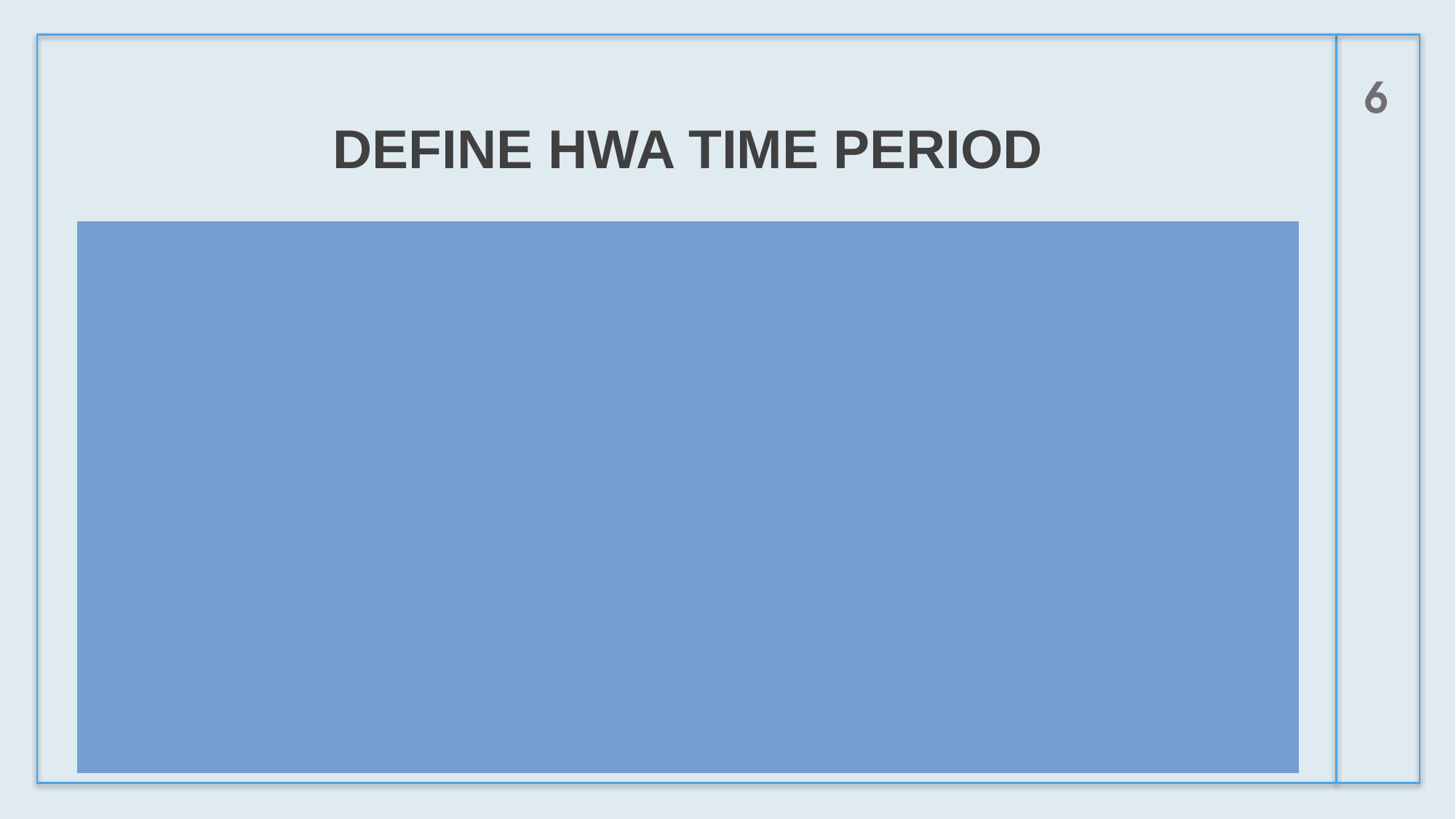

6
# Define HWA Time Period​
Based on number of influent and effluent data sets for the least frequently sampled Pollutants of Concern (POC)​
Data should be no more than 5 years old
A Technical Evaluation must be submitted 180 days after NPDES renewal
Division approved LTMP/STMP defines:​
Proper sampling locations​
Proper pollutants of concern​
Correct detection levels​
Frequencies​